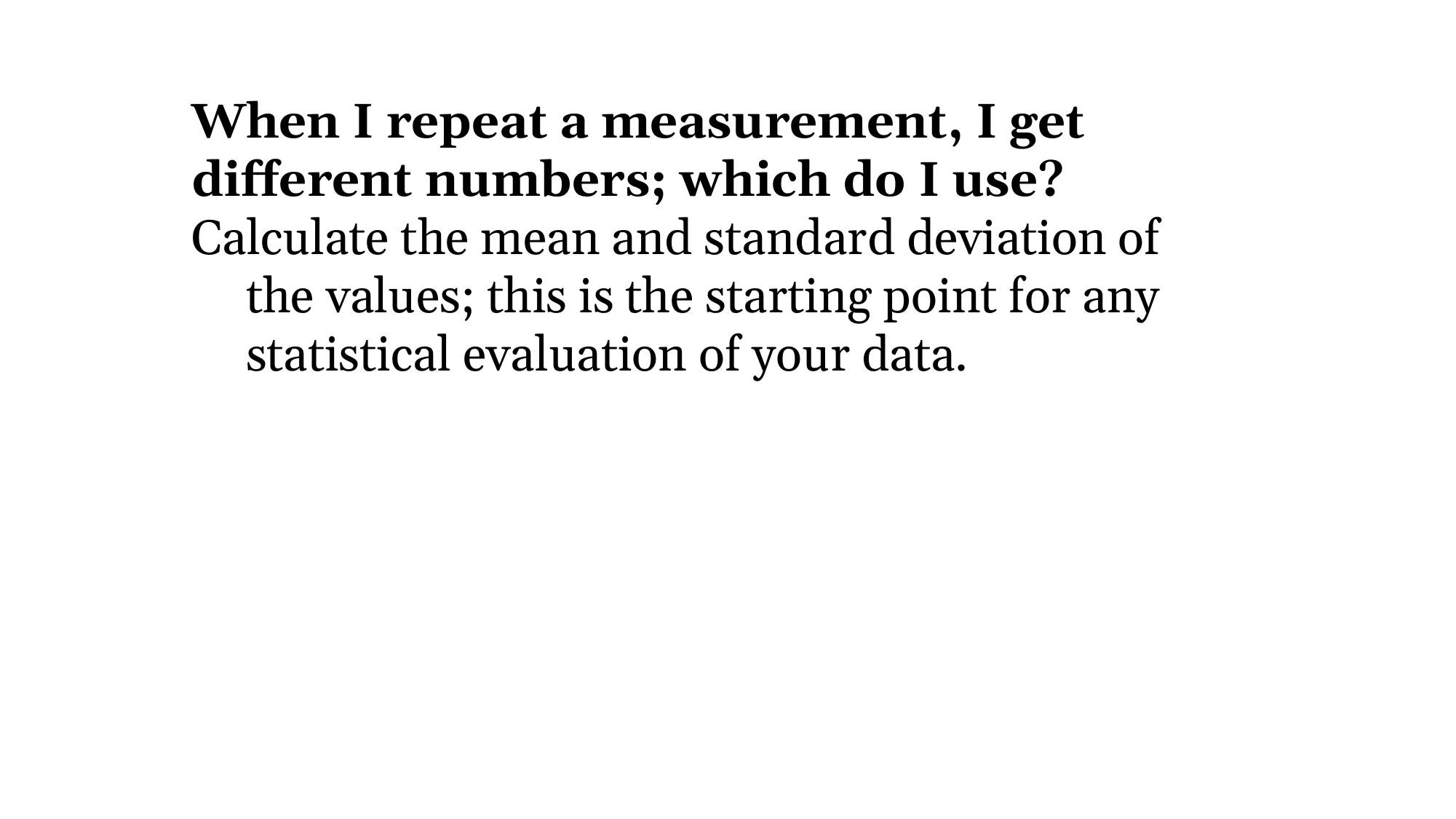

When I repeat a measurement, I get different numbers; which do I use?
Calculate the mean and standard deviation of the values; this is the starting point for any statistical evaluation of your data.